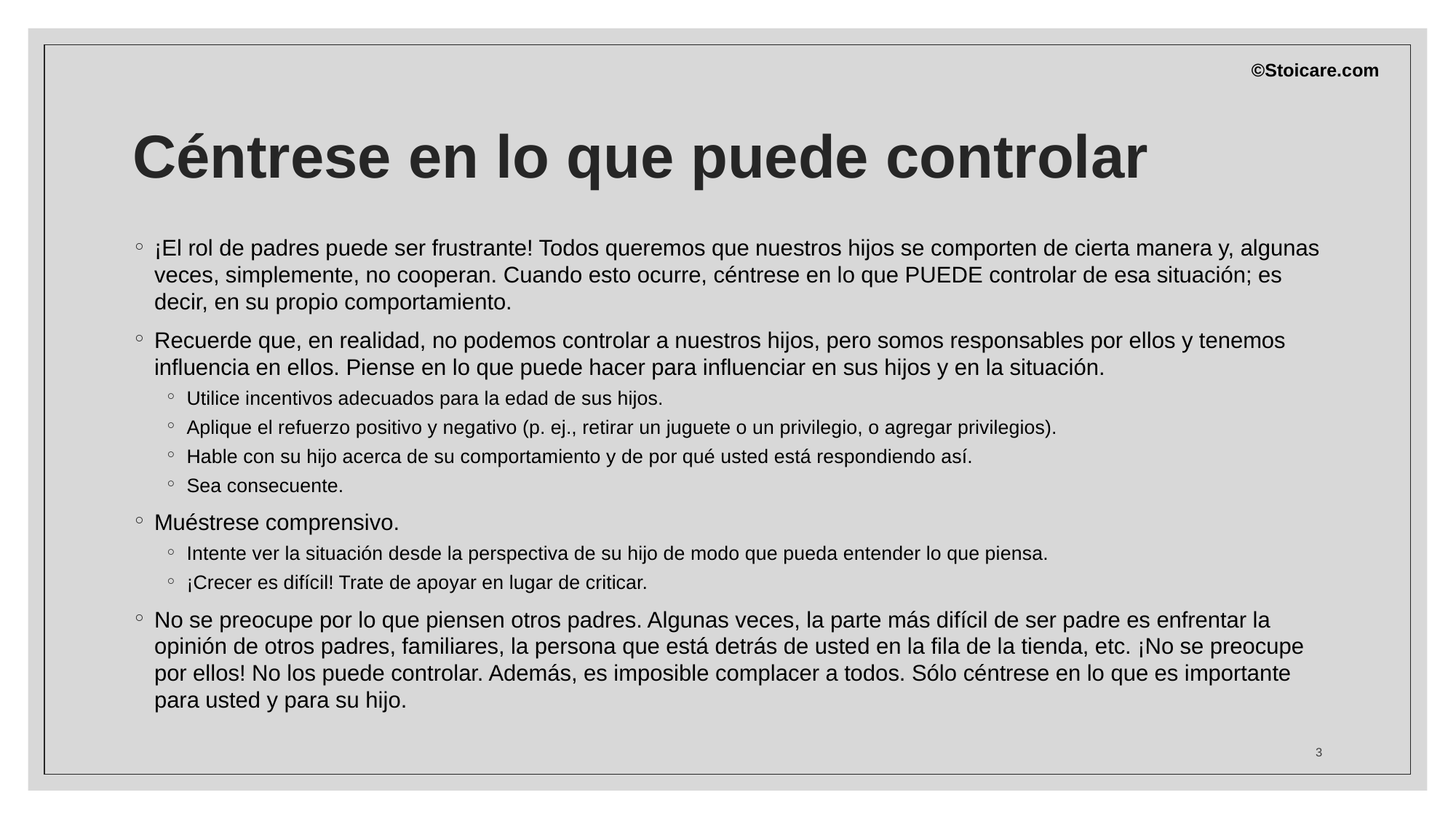

©Stoicare.com
# Céntrese en lo que puede controlar
¡El rol de padres puede ser frustrante! Todos queremos que nuestros hijos se comporten de cierta manera y, algunas veces, simplemente, no cooperan. Cuando esto ocurre, céntrese en lo que PUEDE controlar de esa situación; es decir, en su propio comportamiento.
Recuerde que, en realidad, no podemos controlar a nuestros hijos, pero somos responsables por ellos y tenemos influencia en ellos. Piense en lo que puede hacer para influenciar en sus hijos y en la situación.
Utilice incentivos adecuados para la edad de sus hijos.
Aplique el refuerzo positivo y negativo (p. ej., retirar un juguete o un privilegio, o agregar privilegios).
Hable con su hijo acerca de su comportamiento y de por qué usted está respondiendo así.
Sea consecuente.
Muéstrese comprensivo.
Intente ver la situación desde la perspectiva de su hijo de modo que pueda entender lo que piensa.
¡Crecer es difícil! Trate de apoyar en lugar de criticar.
No se preocupe por lo que piensen otros padres. Algunas veces, la parte más difícil de ser padre es enfrentar la opinión de otros padres, familiares, la persona que está detrás de usted en la fila de la tienda, etc. ¡No se preocupe por ellos! No los puede controlar. Además, es imposible complacer a todos. Sólo céntrese en lo que es importante para usted y para su hijo.
3